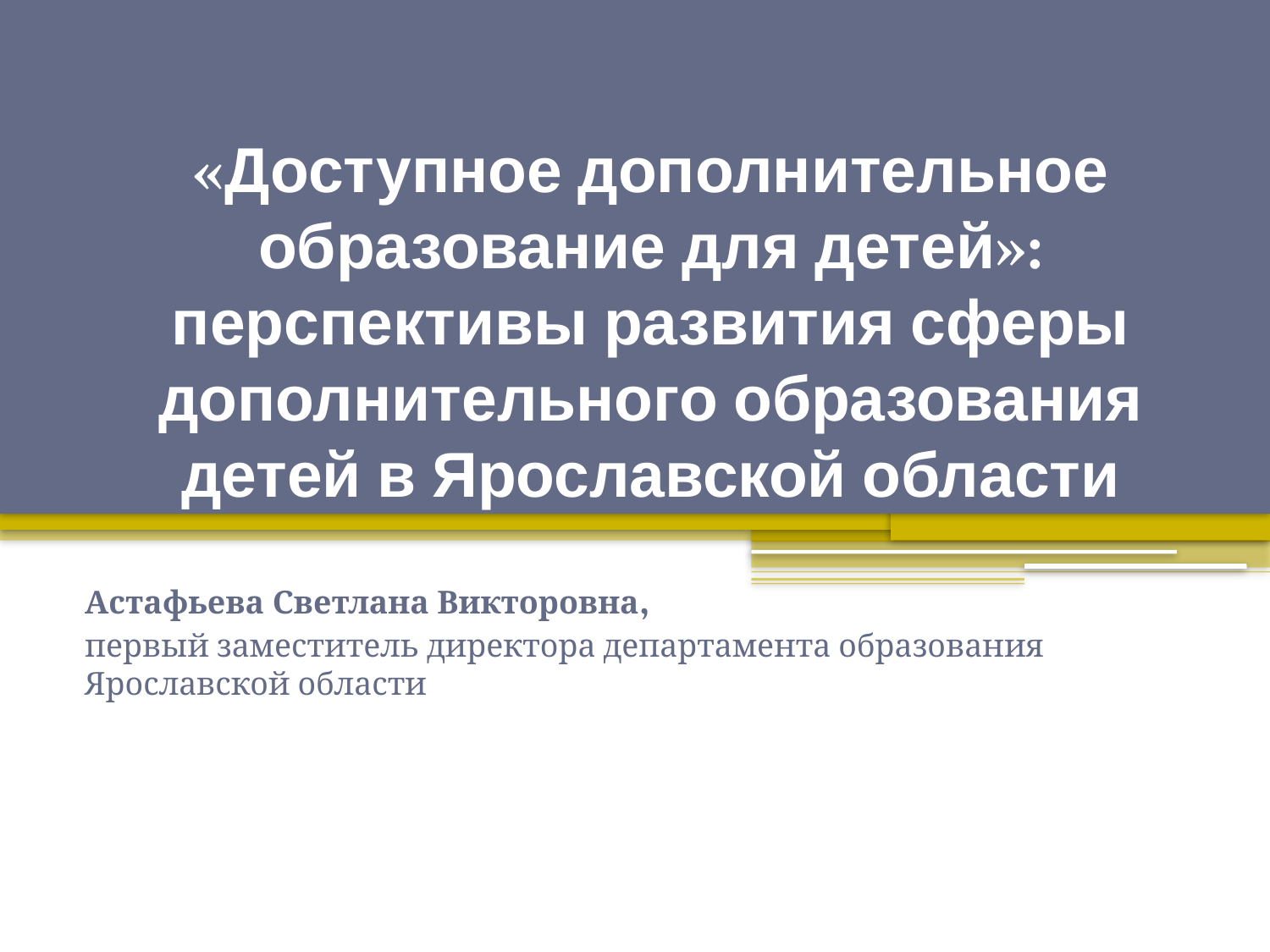

# «Доступное дополнительное образование для детей»: перспективы развития сферы дополнительного образования детей в Ярославской области
Астафьева Светлана Викторовна,
первый заместитель директора департамента образования Ярославской области